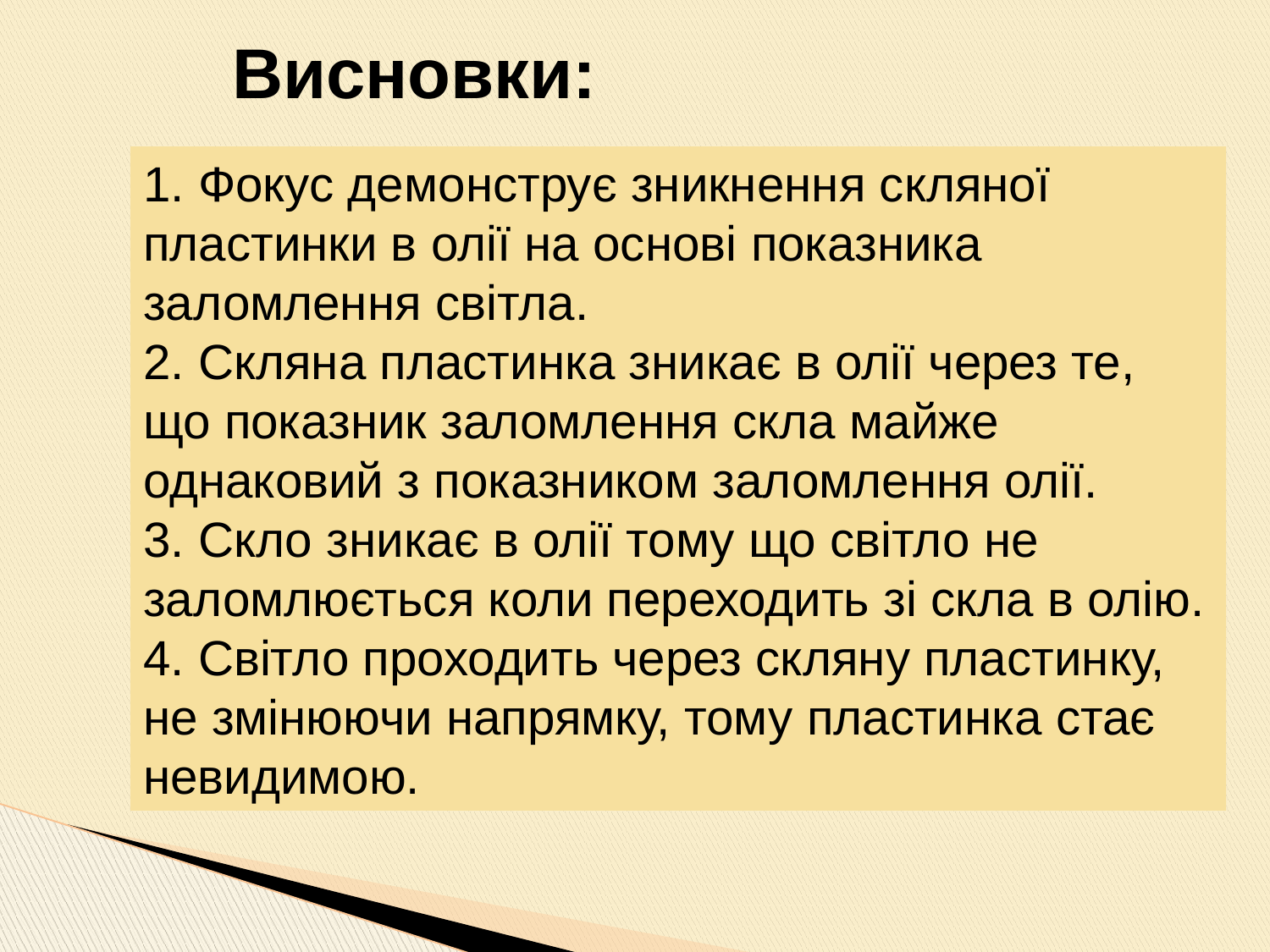

Висновки:
1. Фокус демонструє зникнення скляної пластинки в олії на основі показника заломлення світла.
2. Скляна пластинка зникає в олії через те, що показник заломлення скла майже однаковий з показником заломлення олії.
3. Скло зникає в олії тому що світло не заломлюється коли переходить зі скла в олію.
4. Світло проходить через скляну пластинку, не змінюючи напрямку, тому пластинка стає невидимою.